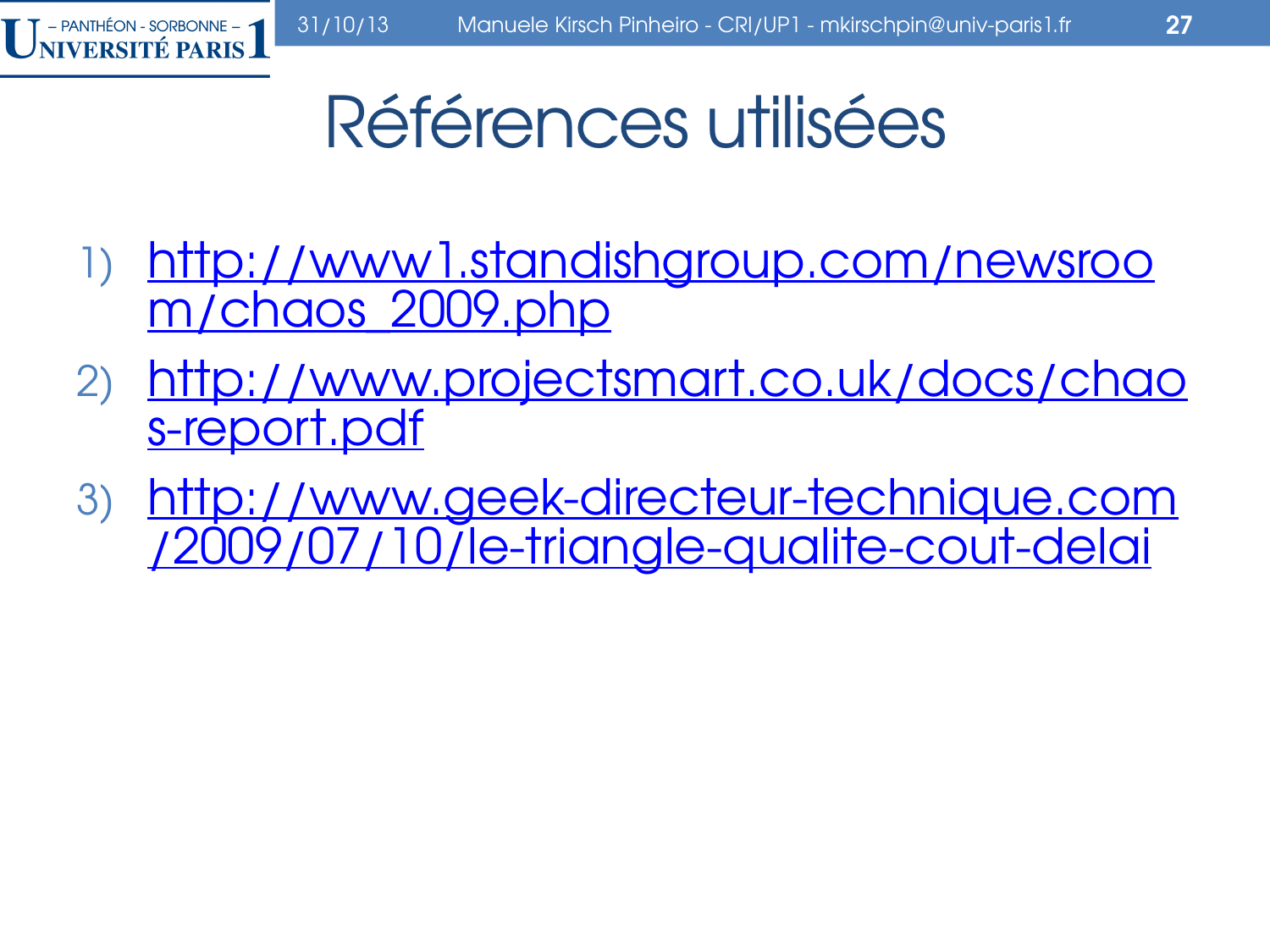

31/10/13
Manuele Kirsch Pinheiro - CRI/UP1 - mkirschpin@univ-paris1.fr
27
# Références utilisées
http://www1.standishgroup.com/newsroom/chaos_2009.php
http://www.projectsmart.co.uk/docs/chaos-report.pdf
http://www.geek-directeur-technique.com/2009/07/10/le-triangle-qualite-cout-delai